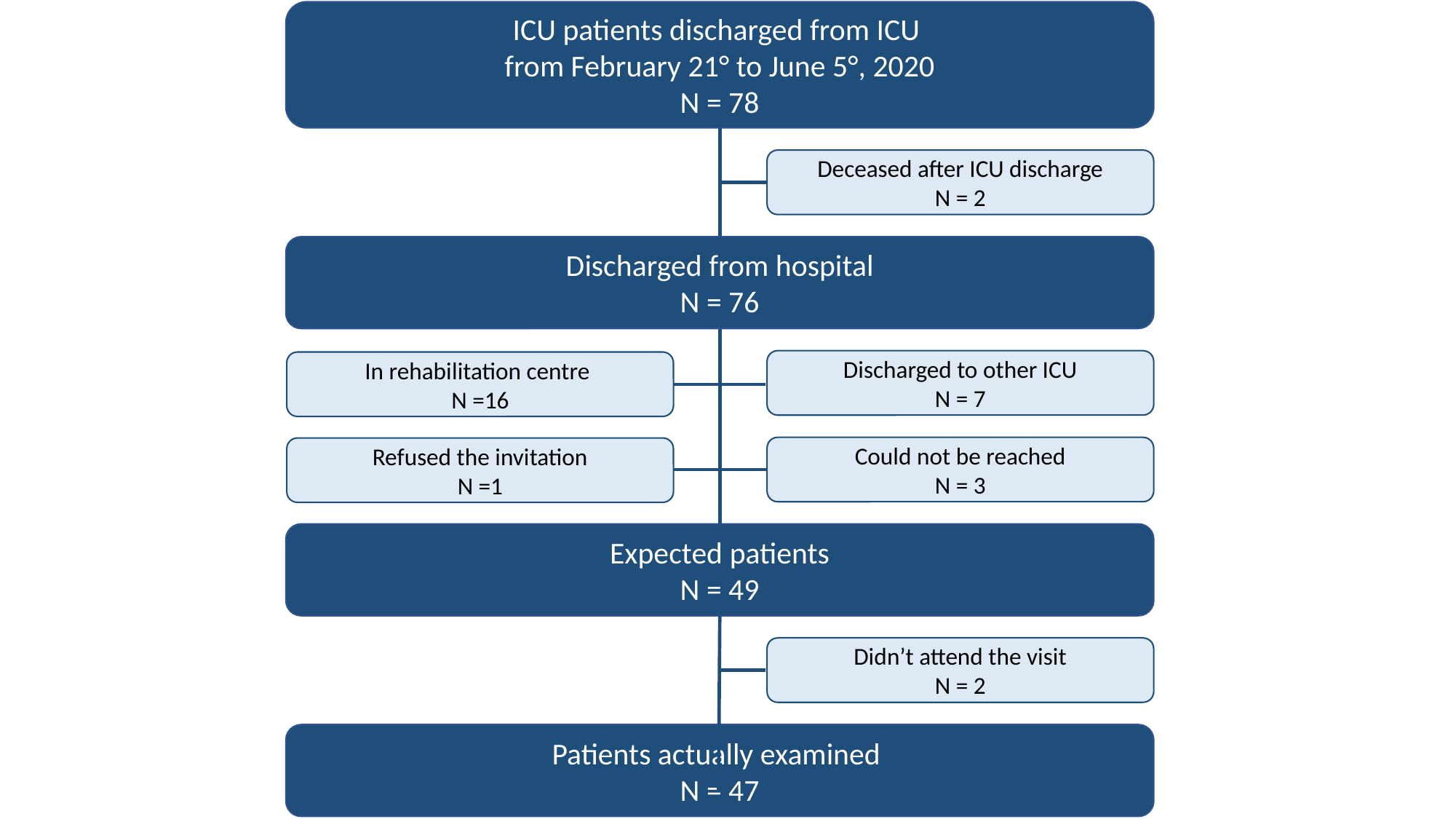

ICU patients discharged from ICU
from February 21° to June 5°, 2020
N = 78
Deceased after ICU discharge
N = 2
Discharged from hospital
N = 76
Discharged to other ICU
N = 7
In rehabilitation centre
N =16
Could not be reached
N = 3
Refused the invitation
N =1
Expected patients
N = 49
Didn’t attend the visit
N = 2
Patients actually examined
N = 47